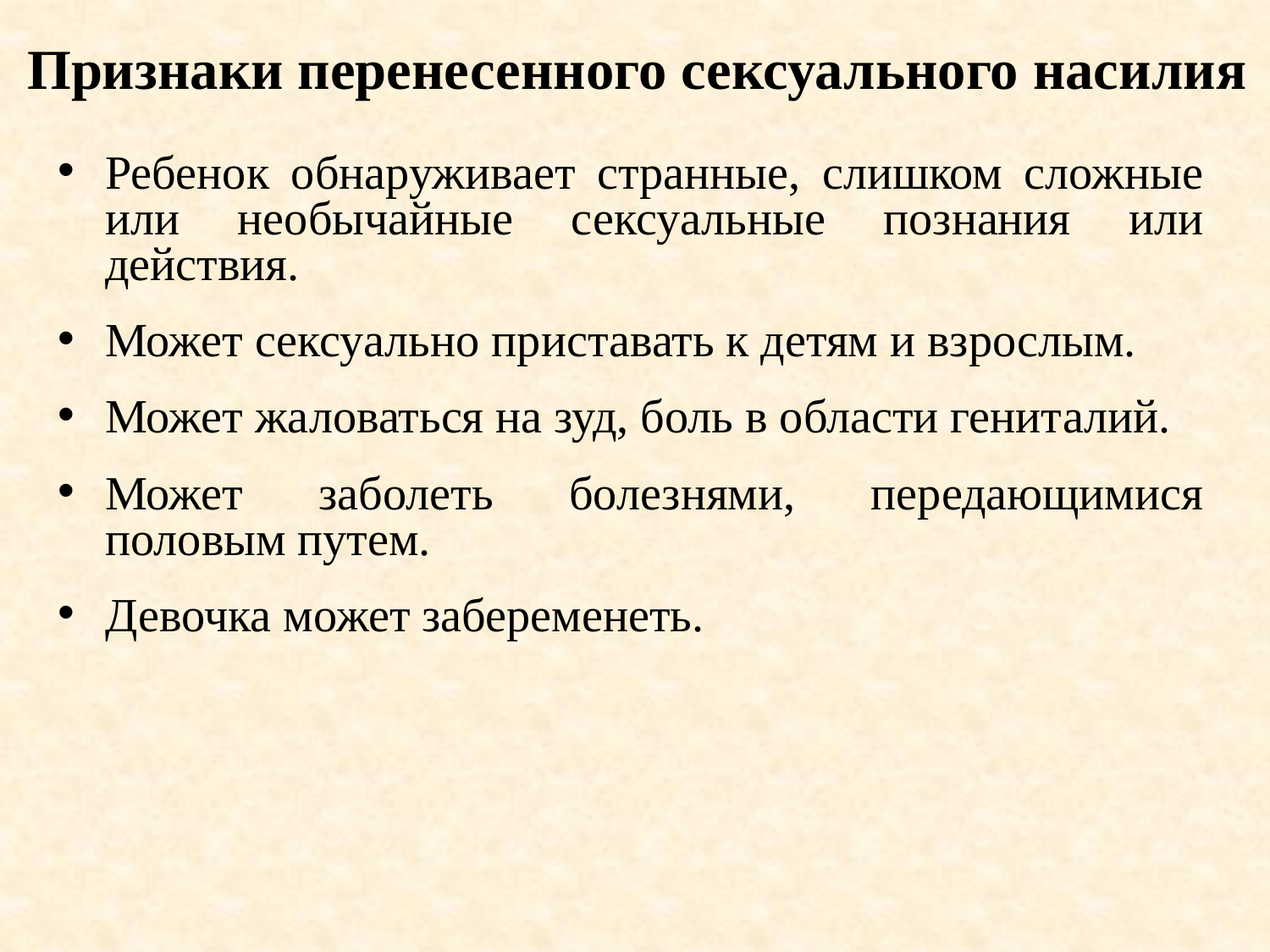

# Признаки перенесенного сексуального насилия
Ребенок обнаруживает странные, слишком сложные или необычайные сексуальные познания или действия.
Может сексуально приставать к детям и взрослым.
Может жаловаться на зуд, боль в области гениталий.
Может заболеть болезнями, передающимися половым путем.
Девочка может забеременеть.